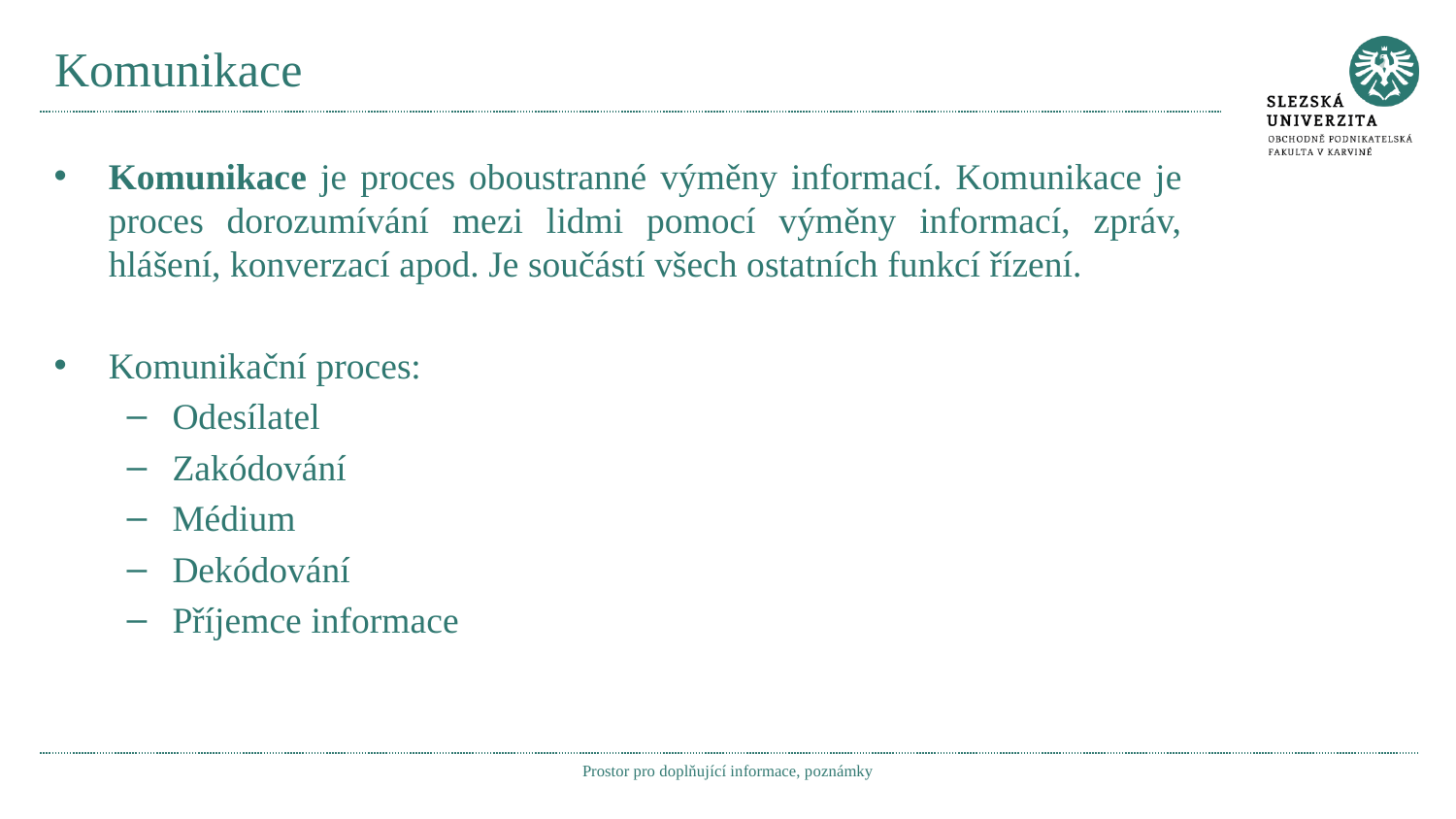

# Komunikace
Komunikace je proces oboustranné výměny informací. Komunikace je proces dorozumívání mezi lidmi pomocí výměny informací, zpráv, hlášení, konverzací apod. Je součástí všech ostatních funkcí řízení.

Komunikační proces:
Odesílatel
Zakódování
Médium
Dekódování
Příjemce informace

Prostor pro doplňující informace, poznámky